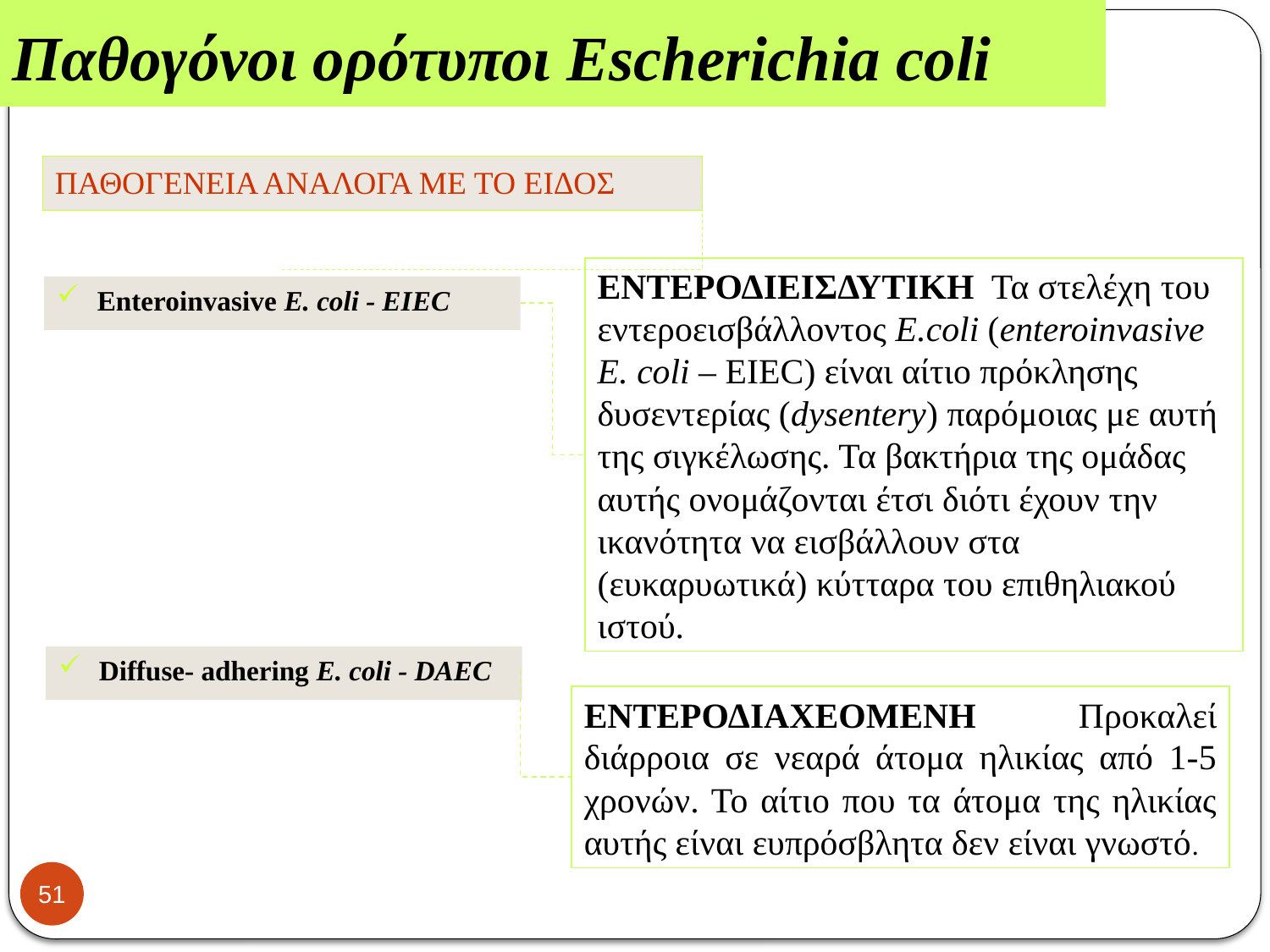

# Escherichia coli
Παθογόνοι ορότυποι Escherichia coli
ΠΑΘΟΓΕΝΕΙΑ ΑΝΑΛΟΓΑ ΜΕ ΤΟ ΕΙΔΟΣ
ΕΝΤΕΡΟΔΙΕΙΣΔΥΤΙΚΗ  Τα στελέχη του εντεροεισβάλλοντος E.coli (enteroinvasive E. coli – EIEC) είναι αίτιο πρόκλησης δυσεντερίας (dysentery) παρόμοιας με αυτή της σιγκέλωσης. Τα βακτήρια της ομάδας αυτής ονομάζονται έτσι διότι έχουν την ικανότητα να εισβάλλουν στα (ευκαρυωτικά) κύτταρα του επιθηλιακού ιστού.
Enteroinvasive E. coli - EIEC
Diffuse- adhering E. coli - DAEC
ΕΝΤΕΡΟΔΙΑΧΕΟΜΕΝΗ Προκαλεί διάρροια σε νεαρά άτομα ηλικίας από 1-5 χρονών. Το αίτιο που τα άτομα της ηλικίας αυτής είναι ευπρόσβλητα δεν είναι γνωστό.
51